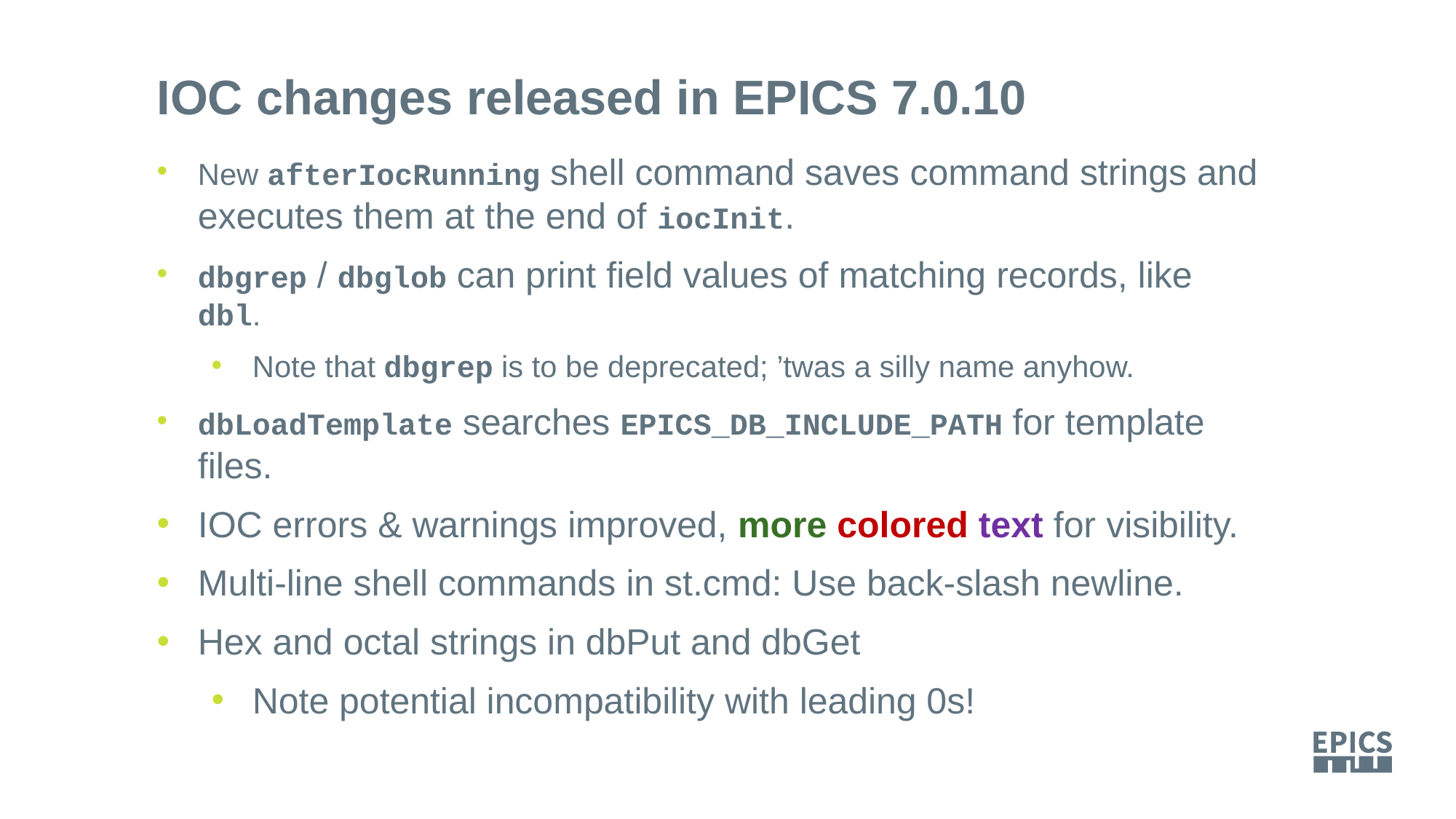

IOC changes released in EPICS 7.0.10
New afterIocRunning shell command saves command strings and executes them at the end of iocInit.
dbgrep / dbglob can print field values of matching records, like dbl.
Note that dbgrep is to be deprecated; ’twas a silly name anyhow.
dbLoadTemplate searches EPICS_DB_INCLUDE_PATH for template files.
IOC errors & warnings improved, more colored text for visibility.
Multi-line shell commands in st.cmd: Use back-slash newline.
Hex and octal strings in dbPut and dbGet
Note potential incompatibility with leading 0s!